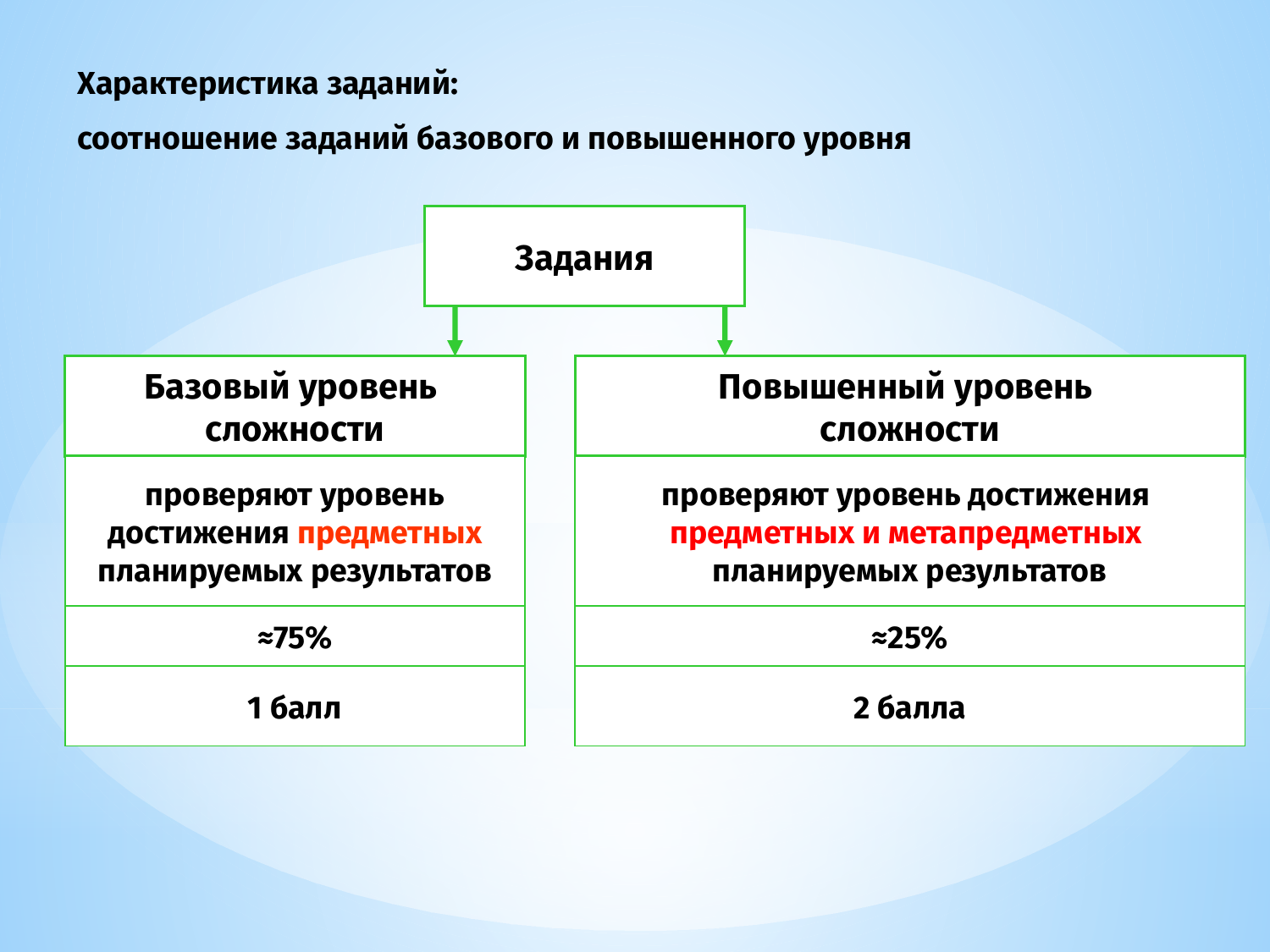

Характеристика заданий:
соотношение заданий базового и повышенного уровня
Задания

Базовый уровень
сложности
Повышенный уровень
сложности
проверяют уровень
 достижения предметных
планируемых результатов
проверяют уровень достижения
предметных и метапредметных
планируемых результатов
≈75%
≈25%
1 балл
2 балла